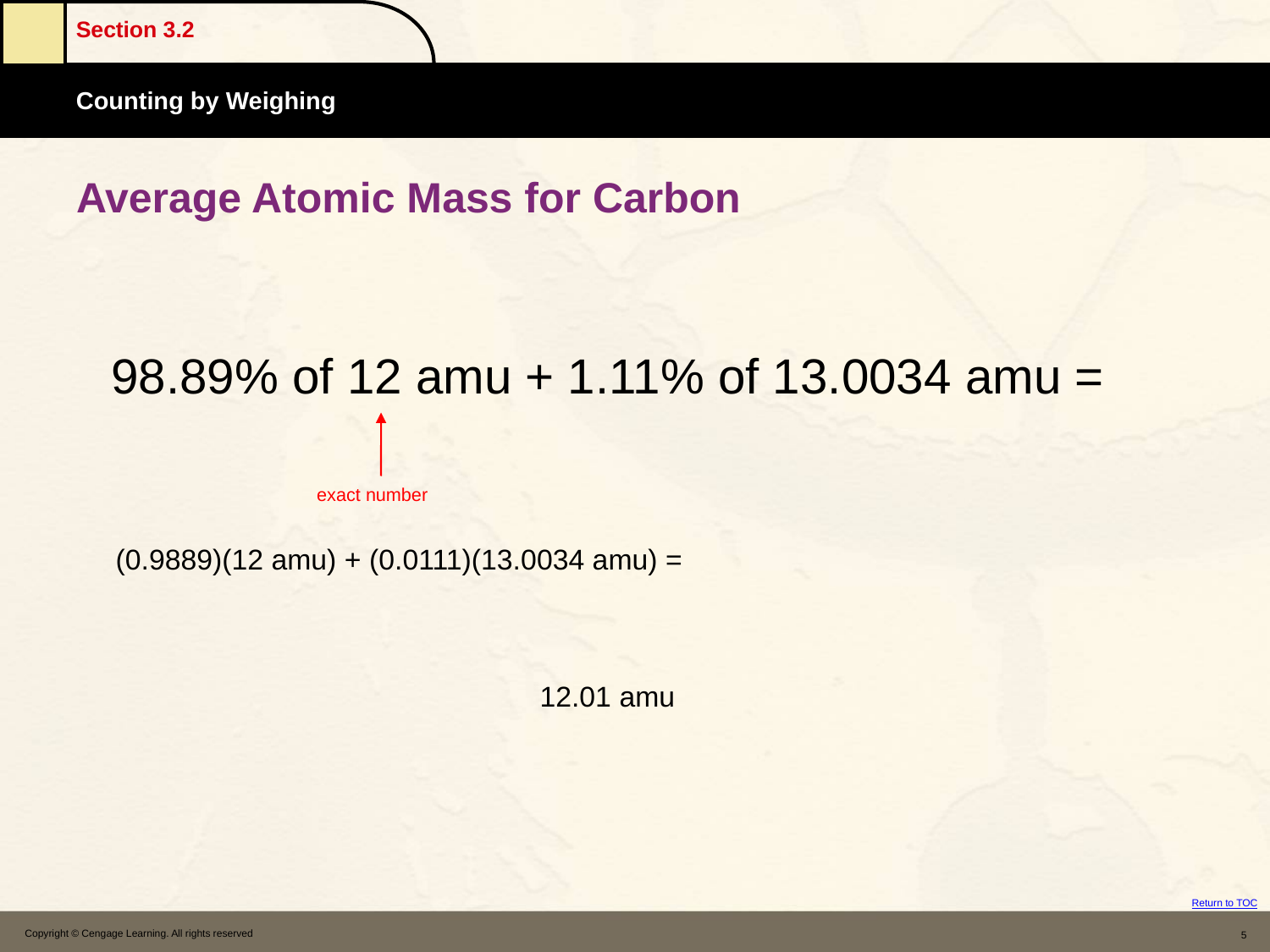

# Average Atomic Mass for Carbon
 98.89% of 12 amu + 1.11% of 13.0034 amu =

 exact number
 (0.9889)(12 amu) + (0.0111)(13.0034 amu) =
 12.01 amu
Copyright © Cengage Learning. All rights reserved
5